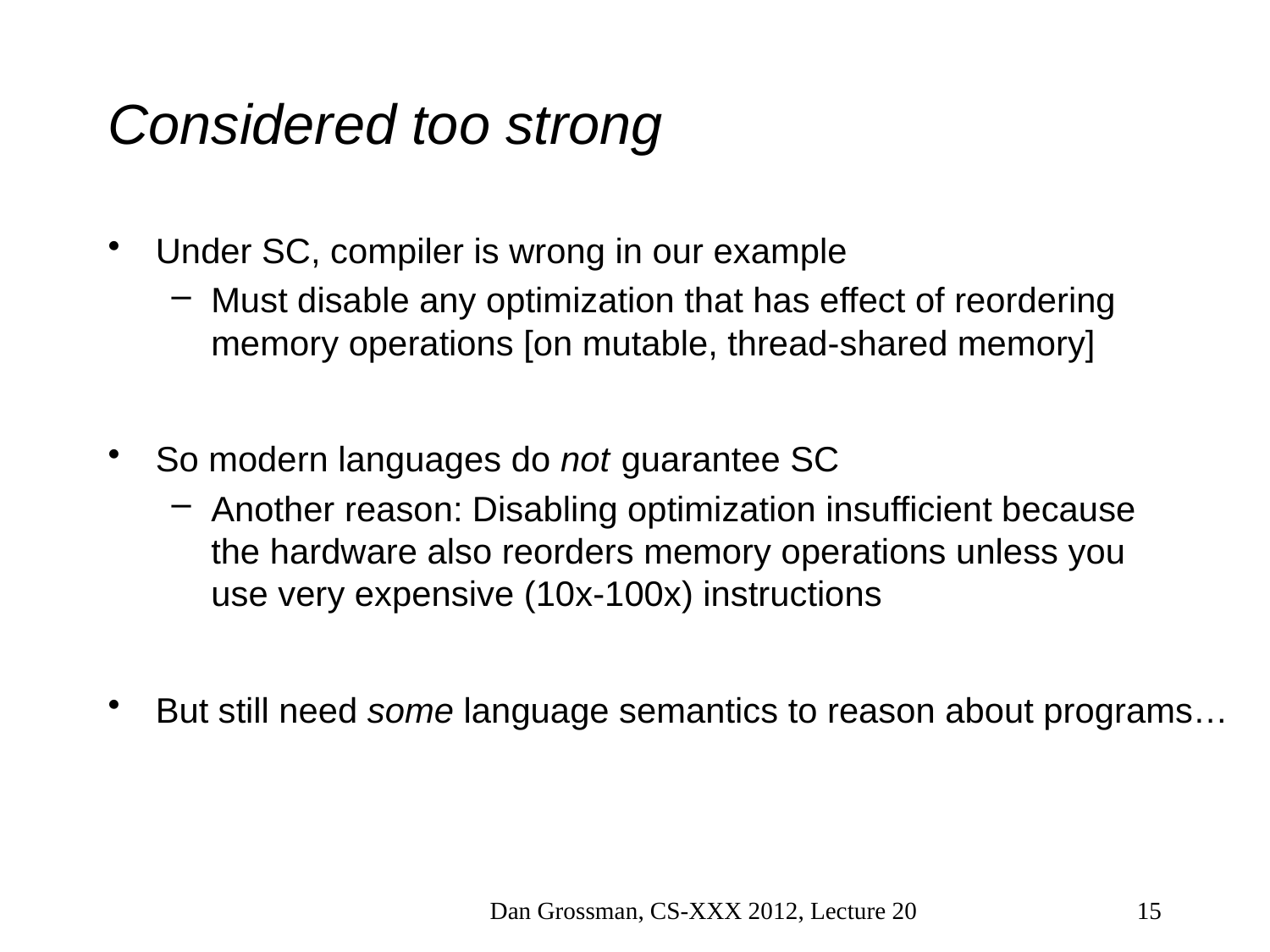

# Considered too strong
Under SC, compiler is wrong in our example
Must disable any optimization that has effect of reordering memory operations [on mutable, thread-shared memory]

So modern languages do not  guarantee SC
Another reason: Disabling optimization insufficient because      the hardware also reorders memory operations unless you      use very expensive (10x-100x) instructions

But still need some language semantics to reason about programs…

Dan Grossman, CS-XXX 2012, Lecture 20
15